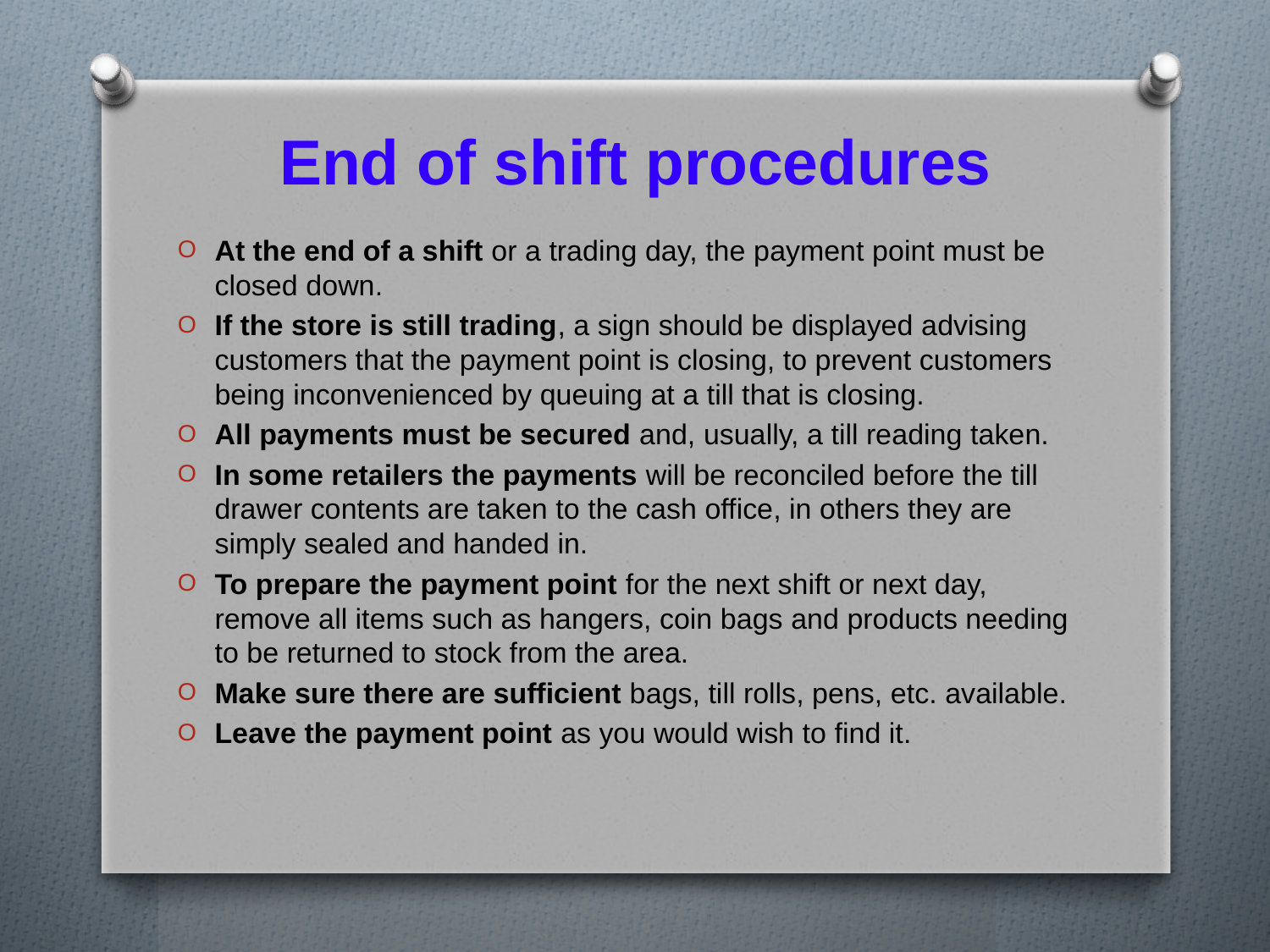

# End of shift procedures
At the end of a shift or a trading day, the payment point must be closed down.
If the store is still trading, a sign should be displayed advising customers that the payment point is closing, to prevent customers being inconvenienced by queuing at a till that is closing.
All payments must be secured and, usually, a till reading taken.
In some retailers the payments will be reconciled before the till drawer contents are taken to the cash office, in others they are simply sealed and handed in.
To prepare the payment point for the next shift or next day, remove all items such as hangers, coin bags and products needing to be returned to stock from the area.
Make sure there are sufficient bags, till rolls, pens, etc. available.
Leave the payment point as you would wish to find it.